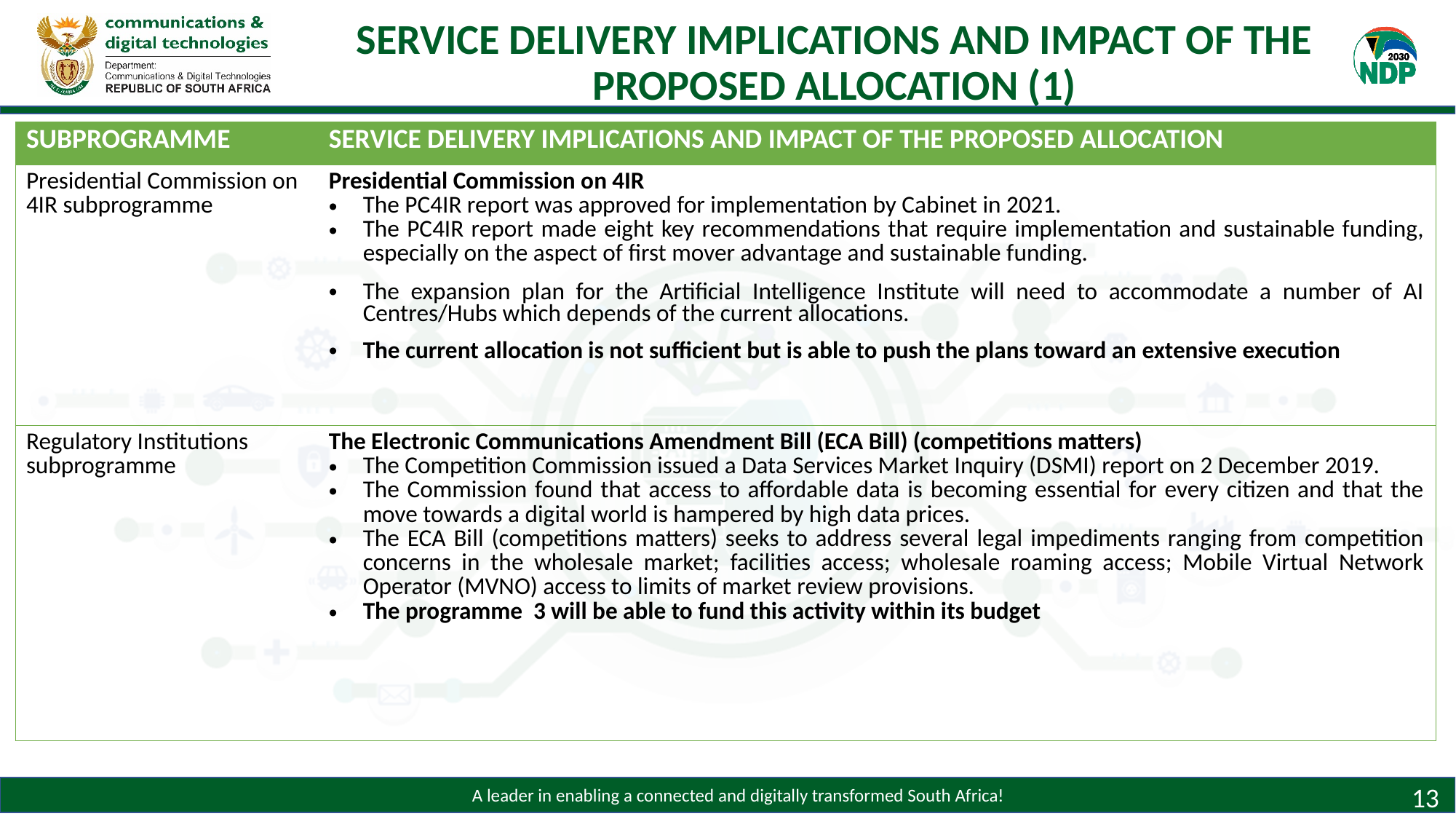

# SERVICE DELIVERY IMPLICATIONS AND IMPACT OF THE PROPOSED ALLOCATION (1)
| SUBPROGRAMME | SERVICE DELIVERY IMPLICATIONS AND IMPACT OF THE PROPOSED ALLOCATION |
| --- | --- |
| Presidential Commission on 4IR subprogramme | Presidential Commission on 4IR The PC4IR report was approved for implementation by Cabinet in 2021. The PC4IR report made eight key recommendations that require implementation and sustainable funding, especially on the aspect of first mover advantage and sustainable funding. The expansion plan for the Artificial Intelligence Institute will need to accommodate a number of AI Centres/Hubs which depends of the current allocations. The current allocation is not sufficient but is able to push the plans toward an extensive execution |
| Regulatory Institutions subprogramme | The Electronic Communications Amendment Bill (ECA Bill) (competitions matters) The Competition Commission issued a Data Services Market Inquiry (DSMI) report on 2 December 2019. The Commission found that access to affordable data is becoming essential for every citizen and that the move towards a digital world is hampered by high data prices. The ECA Bill (competitions matters) seeks to address several legal impediments ranging from competition concerns in the wholesale market; facilities access; wholesale roaming access; Mobile Virtual Network Operator (MVNO) access to limits of market review provisions. The programme 3 will be able to fund this activity within its budget |
13